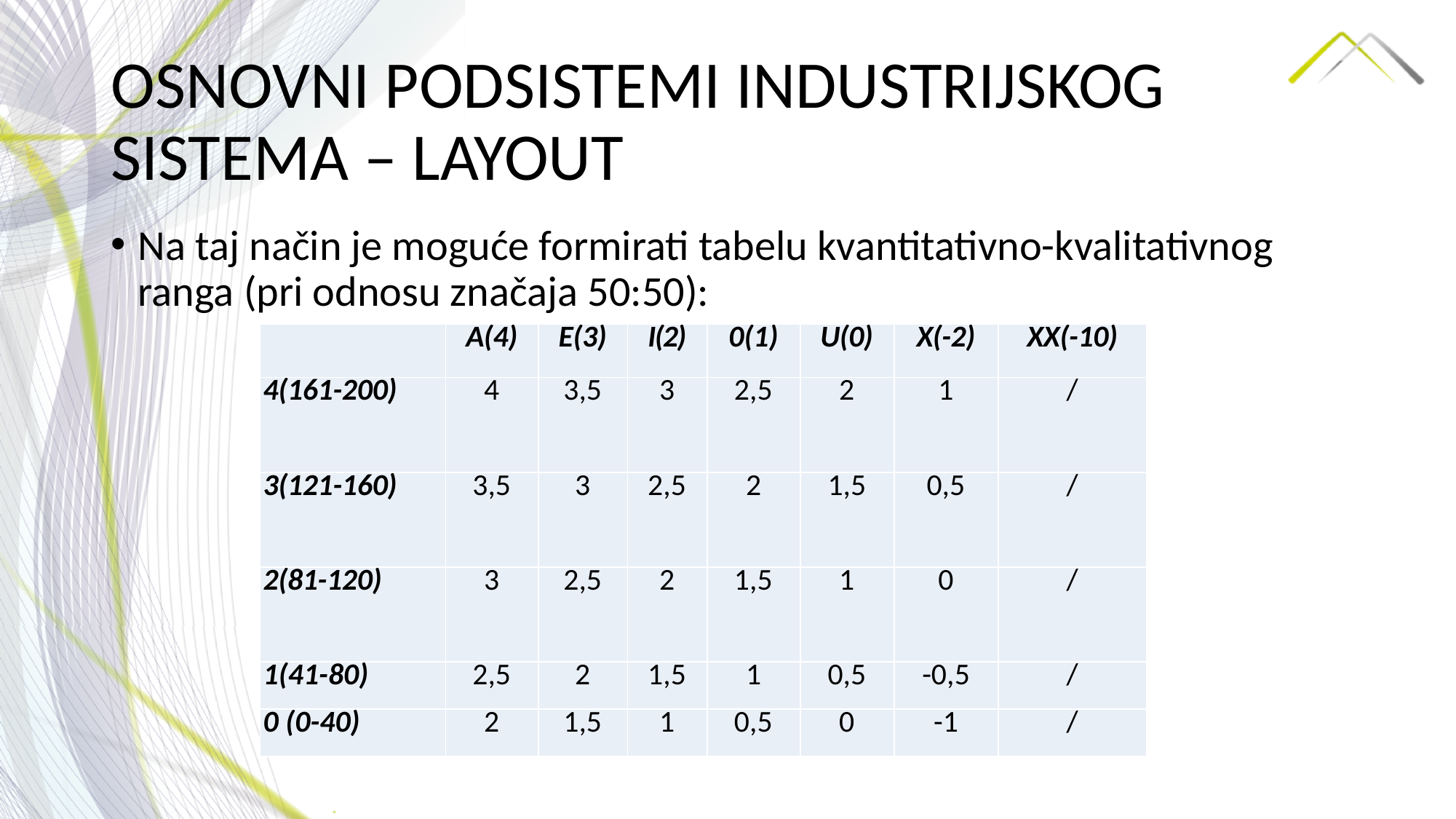

# OSNOVNI PODSISTEMI INDUSTRIJSKOG SISTEMA – LAYOUT
Na taj način je moguće formirati tabelu kvantitativno-kvalitativnog ranga (pri odnosu značaja 50:50):
|  | A(4) | E(3) | I(2) | 0(1) | U(0) | X(-2) | XX(-10) |
| --- | --- | --- | --- | --- | --- | --- | --- |
| 4(161-200) | 4 | 3,5 | 3 | 2,5 | 2 | 1 | / |
| 3(121-160) | 3,5 | 3 | 2,5 | 2 | 1,5 | 0,5 | / |
| 2(81-120) | 3 | 2,5 | 2 | 1,5 | 1 | 0 | / |
| 1(41-80) | 2,5 | 2 | 1,5 | 1 | 0,5 | -0,5 | / |
| 0 (0-40) | 2 | 1,5 | 1 | 0,5 | 0 | -1 | / |